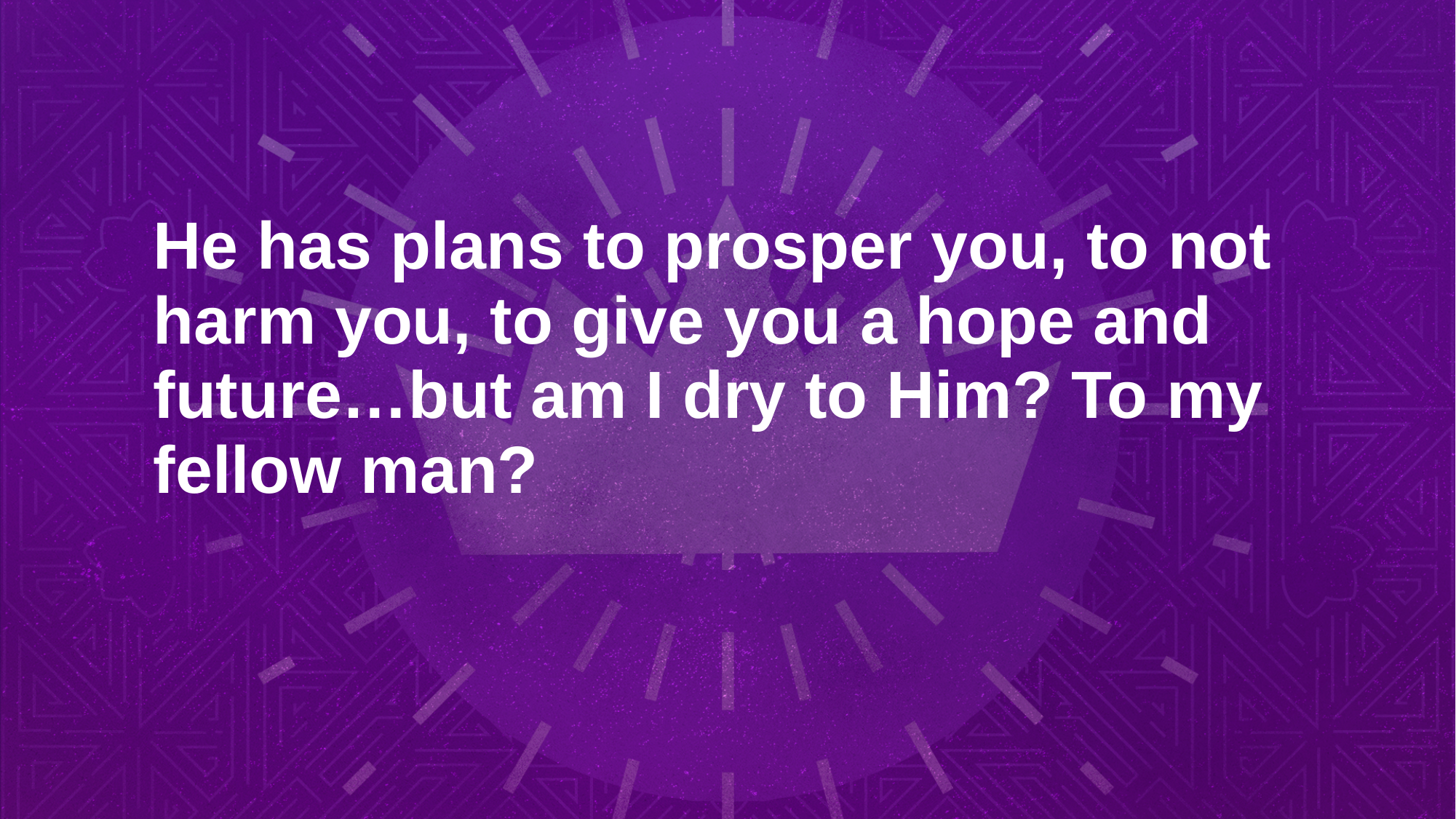

# He has plans to prosper you, to not harm you, to give you a hope and future…but am I dry to Him? To my fellow man?